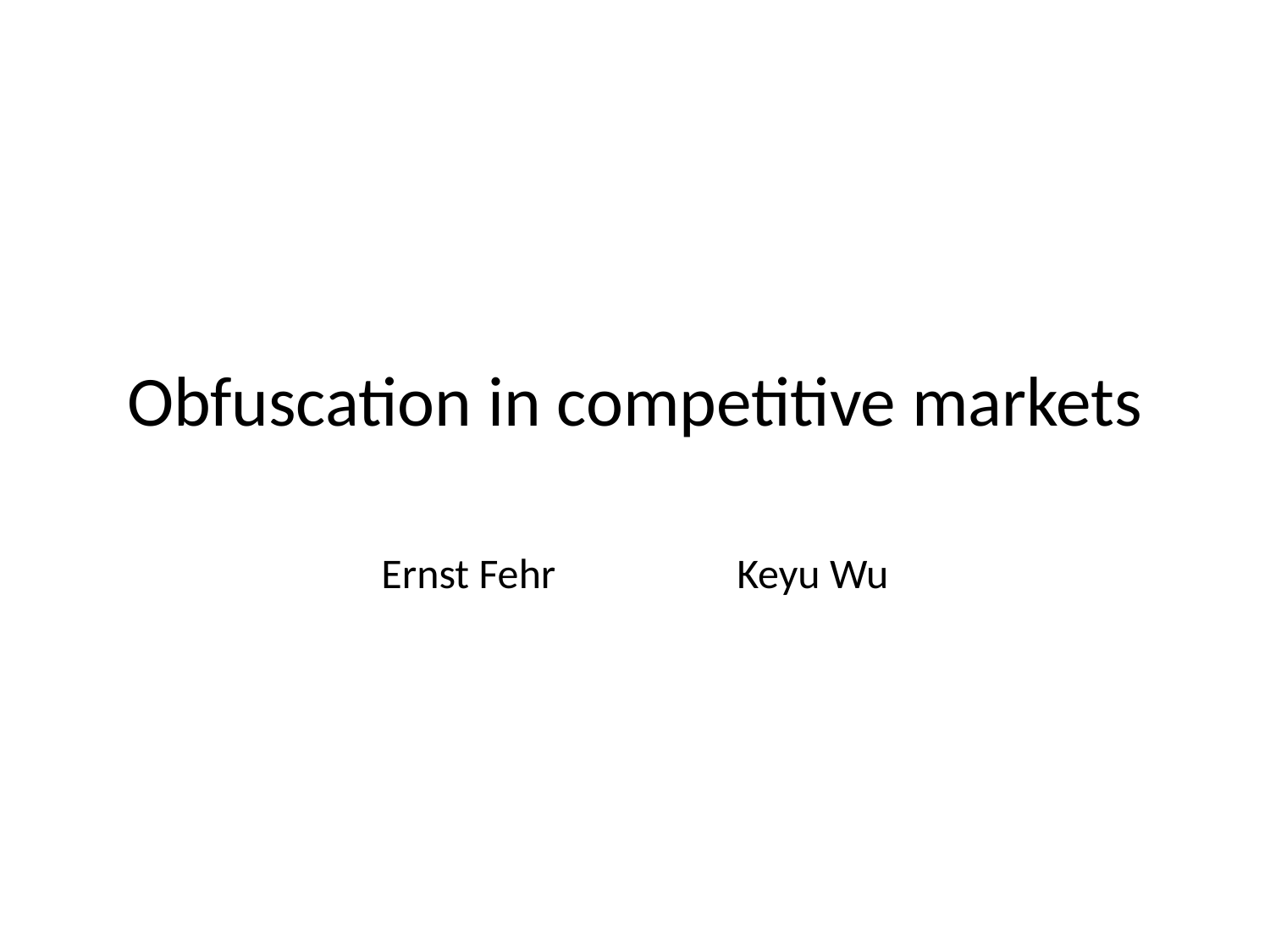

# Obfuscation in competitive markets
Ernst Fehr                   Keyu Wu